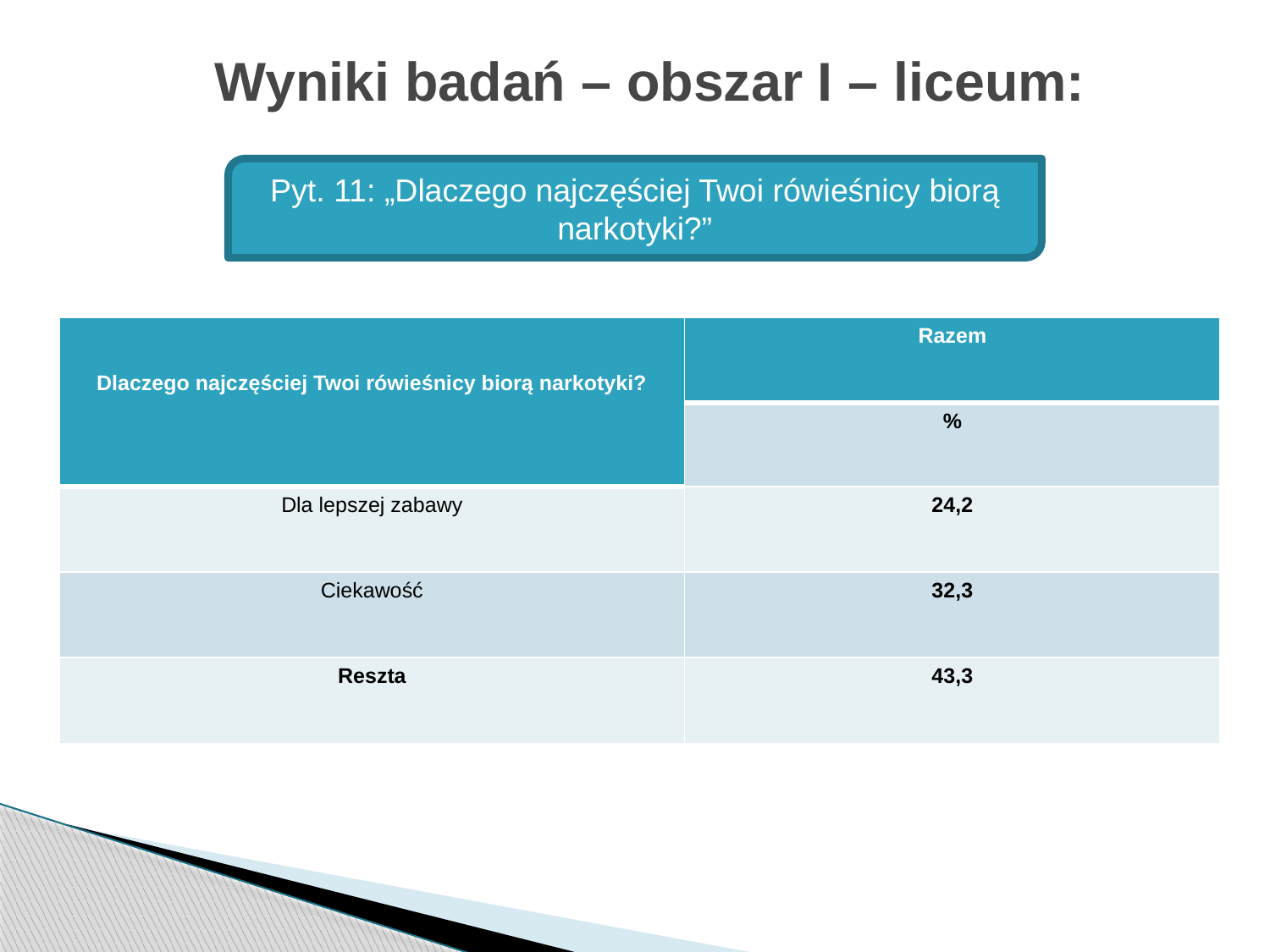

# Wyniki badań – obszar I – liceum:
Pyt. 11: „Dlaczego najczęściej Twoi rówieśnicy biorą narkotyki?”

| Dlaczego najczęściej Twoi rówieśnicy biorą narkotyki? | Razem |
| --- | --- |
|  | % |
| Dla lepszej zabawy | 24,2 |
| Ciekawość | 32,3 |
| Reszta | 43,3 |